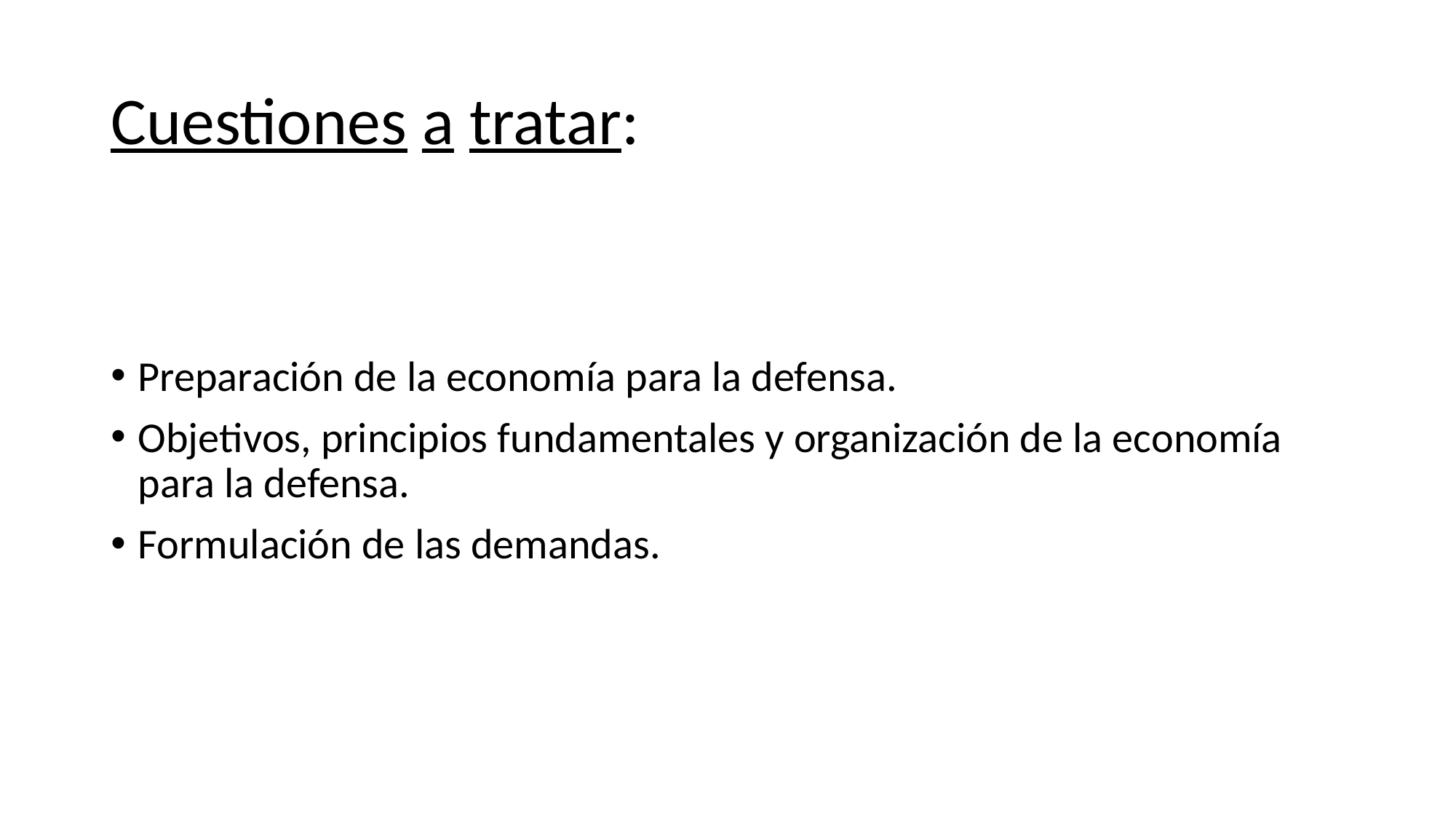

# Cuestiones a tratar:
Preparación de la economía para la defensa.
Objetivos, principios fundamentales y organización de la economía para la defensa.
Formulación de las demandas.